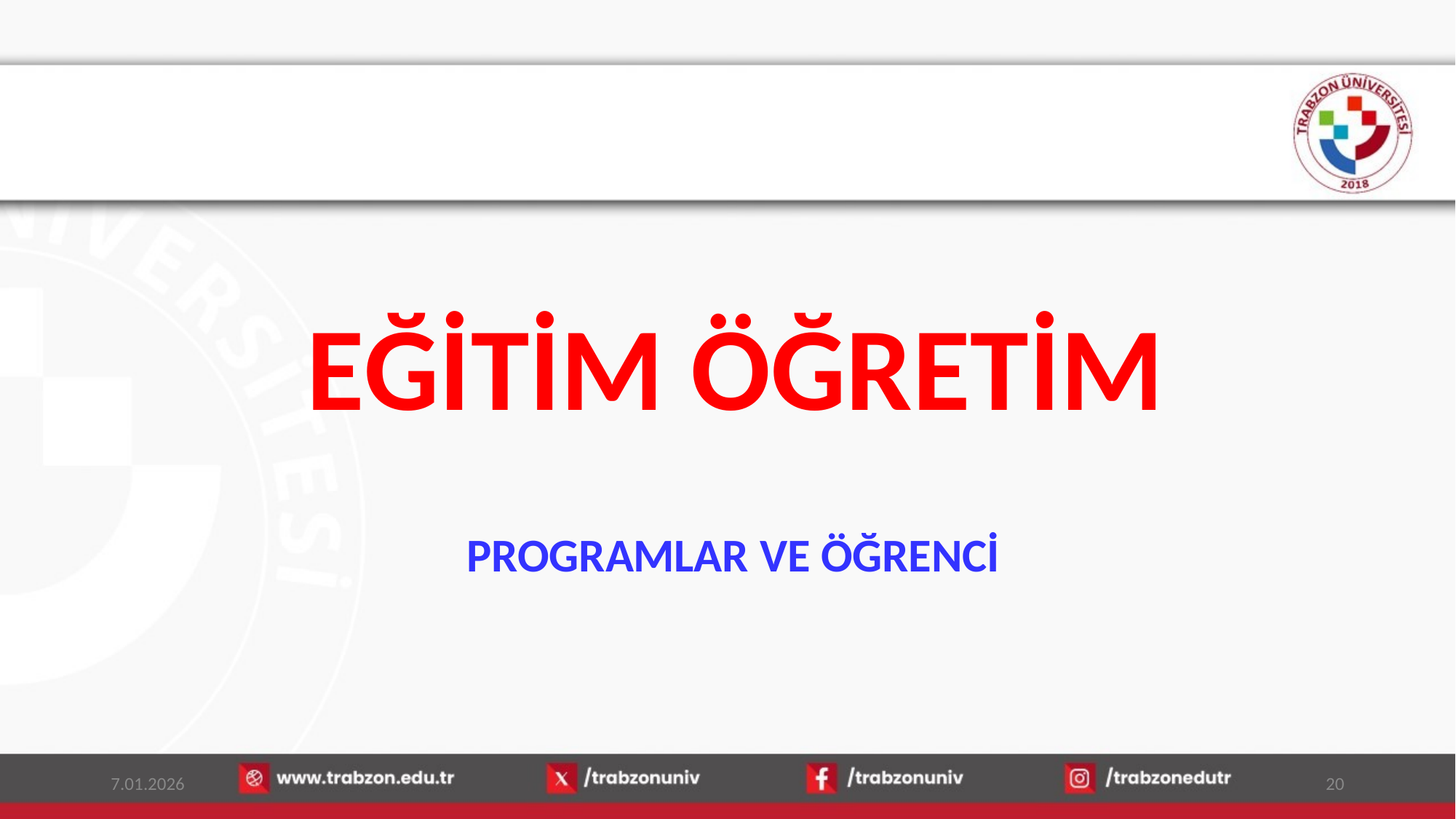

# EĞİTİM ÖĞRETİM
PROGRAMLAR VE ÖĞRENCİ
7.01.2026
20